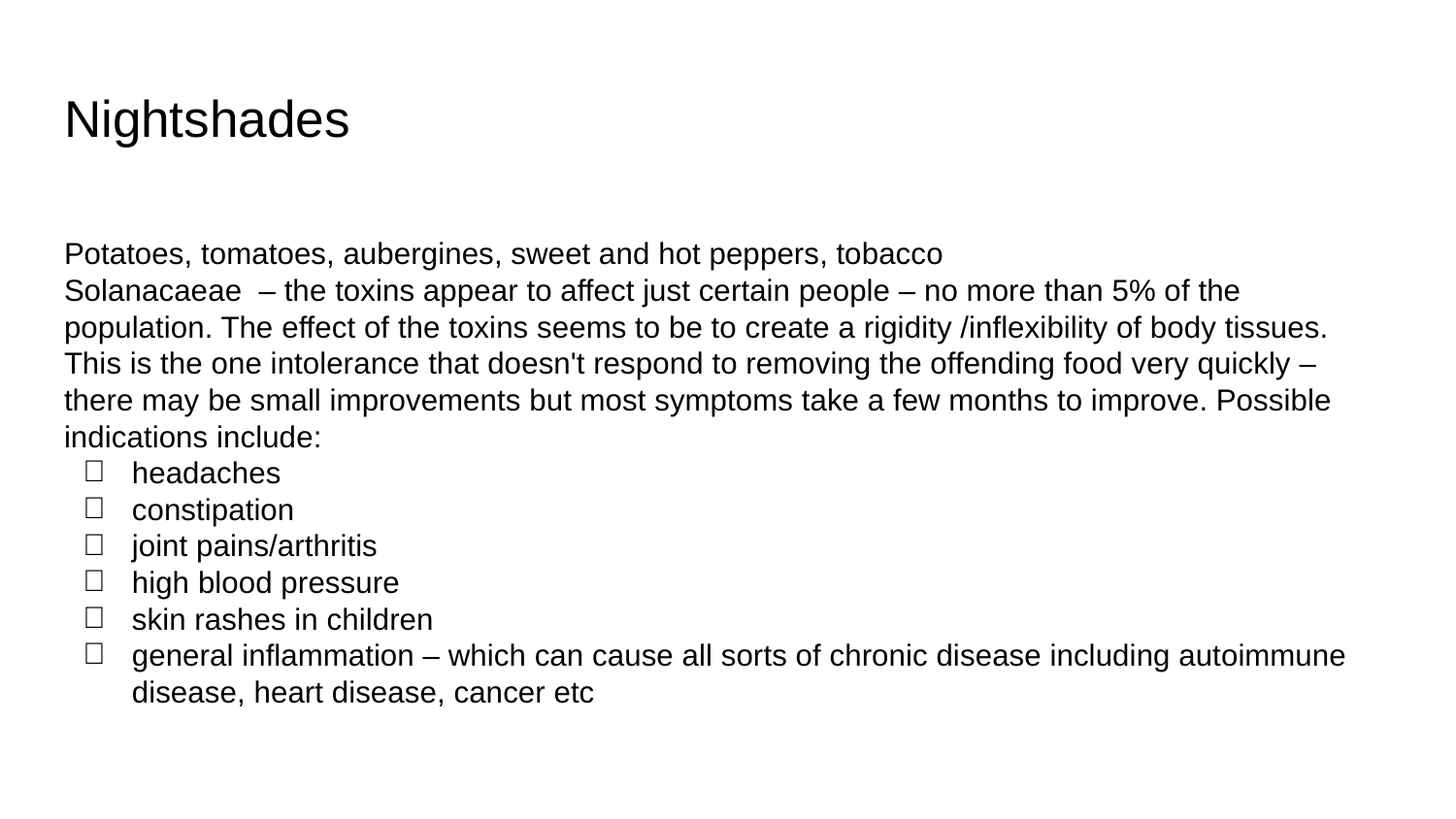

# Nightshades

Potatoes, tomatoes, aubergines, sweet and hot peppers, tobacco
Solanacaeae  – the toxins appear to affect just certain people – no more than 5% of the population. The effect of the toxins seems to be to create a rigidity /inflexibility of body tissues. This is the one intolerance that doesn't respond to removing the offending food very quickly – there may be small improvements but most symptoms take a few months to improve. Possible indications include:
headaches
constipation
joint pains/arthritis
high blood pressure
skin rashes in children
general inflammation – which can cause all sorts of chronic disease including autoimmune disease, heart disease, cancer etc